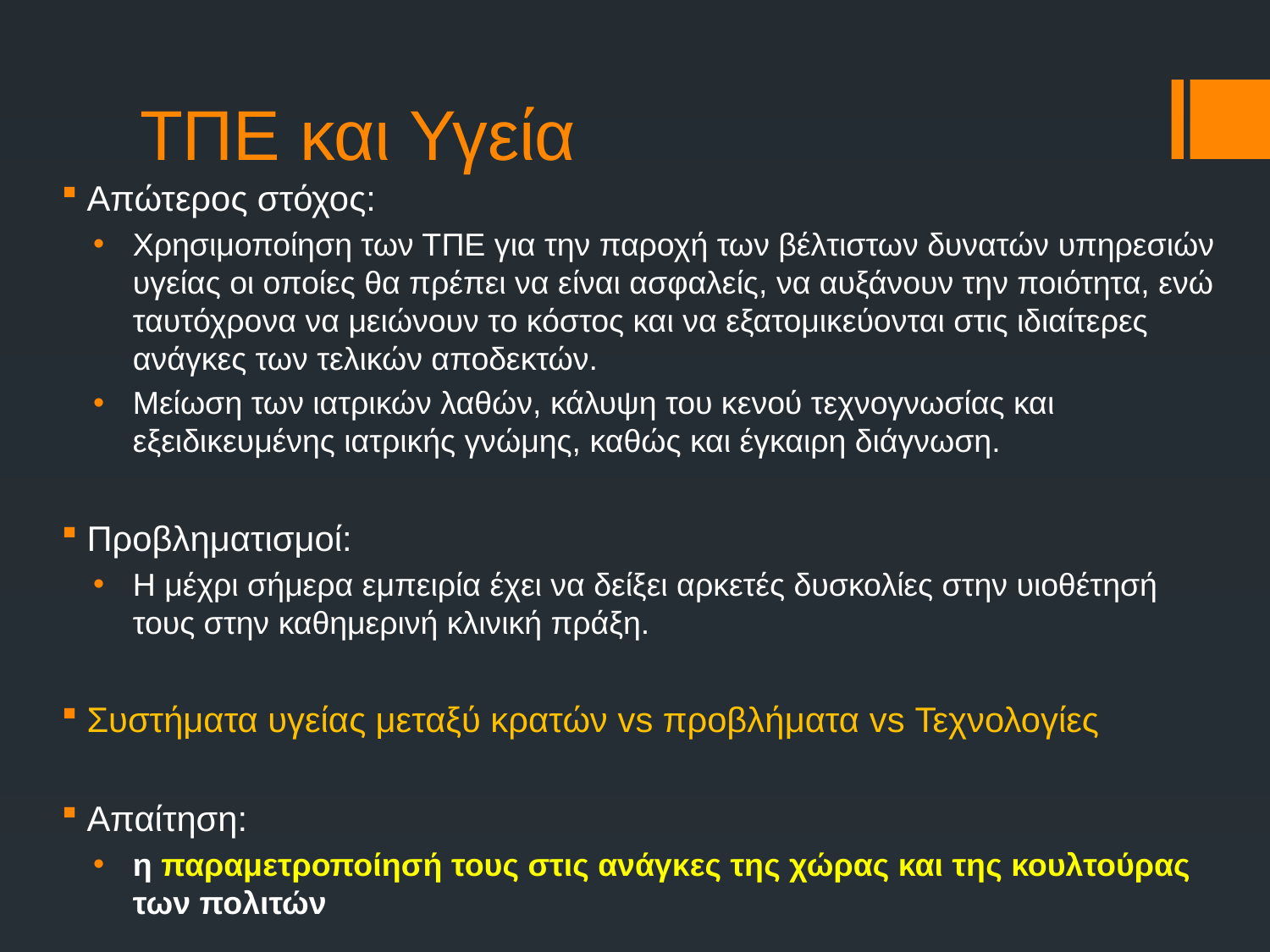

# ΤΠΕ και Υγεία
Απώτερος στόχος:
Xρησιμοποίηση των ΤΠΕ για την παροχή των βέλτιστων δυνατών υπηρεσιών υγείας οι οποίες θα πρέπει να είναι ασφαλείς, να αυξάνουν την ποιότητα, ενώ ταυτόχρονα να μειώνουν το κόστος και να εξατομικεύονται στις ιδιαίτερες ανάγκες των τελικών αποδεκτών.
Μείωση των ιατρικών λαθών, κάλυψη του κενού τεχνογνωσίας και εξειδικευμένης ιατρικής γνώμης, καθώς και έγκαιρη διάγνωση.

Προβληματισμοί:
Η μέχρι σήμερα εμπειρία έχει να δείξει αρκετές δυσκολίες στην υιοθέτησή τους στην καθημερινή κλινική πράξη.

Συστήματα υγείας μεταξύ κρατών vs προβλήματα vs Τεχνολογίες

Απαίτηση:
η παραμετροποίησή τους στις ανάγκες της χώρας και της κουλτούρας των πολιτών